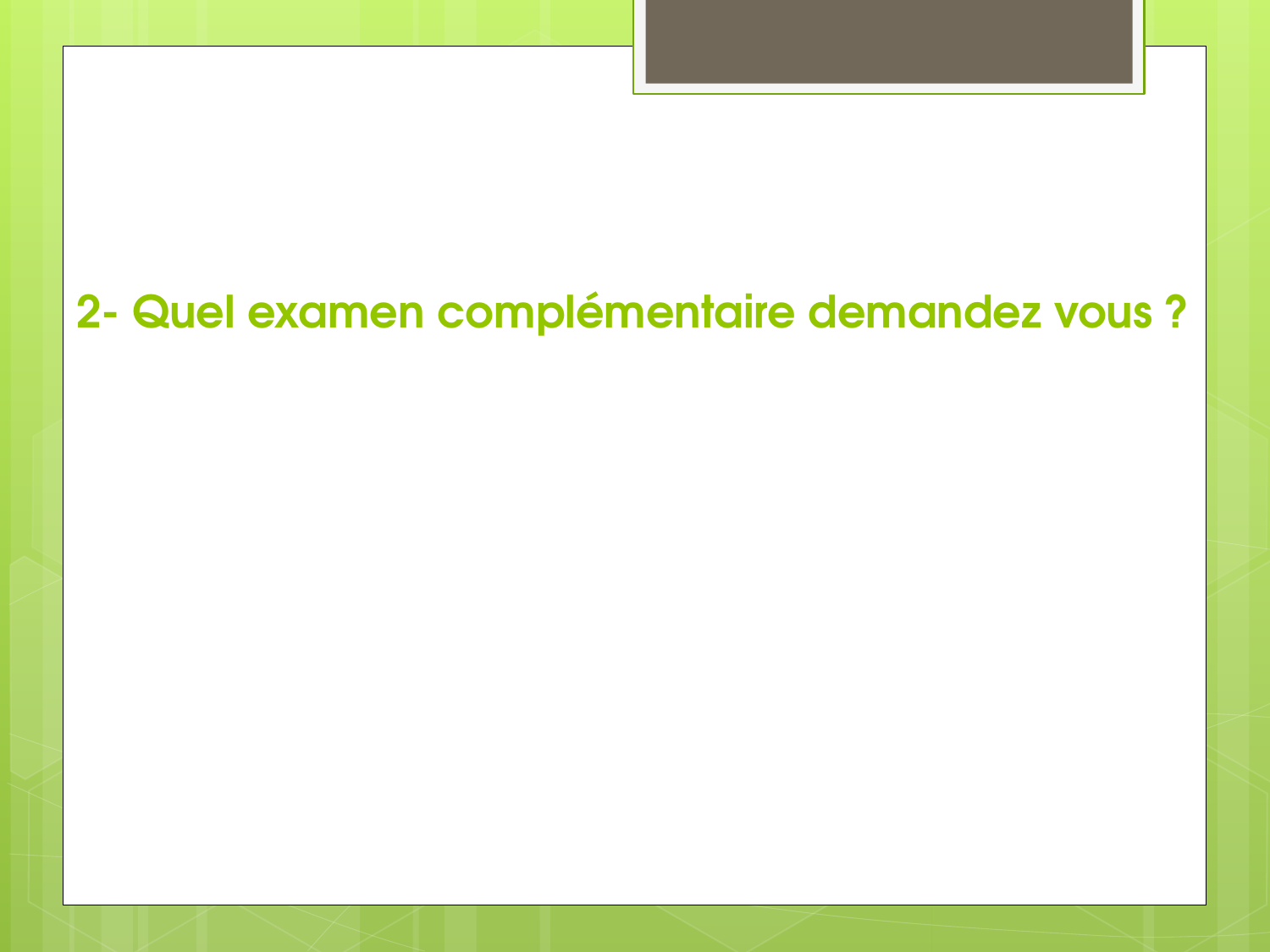

# 2- Quel examen complémentaire demandez vous ?